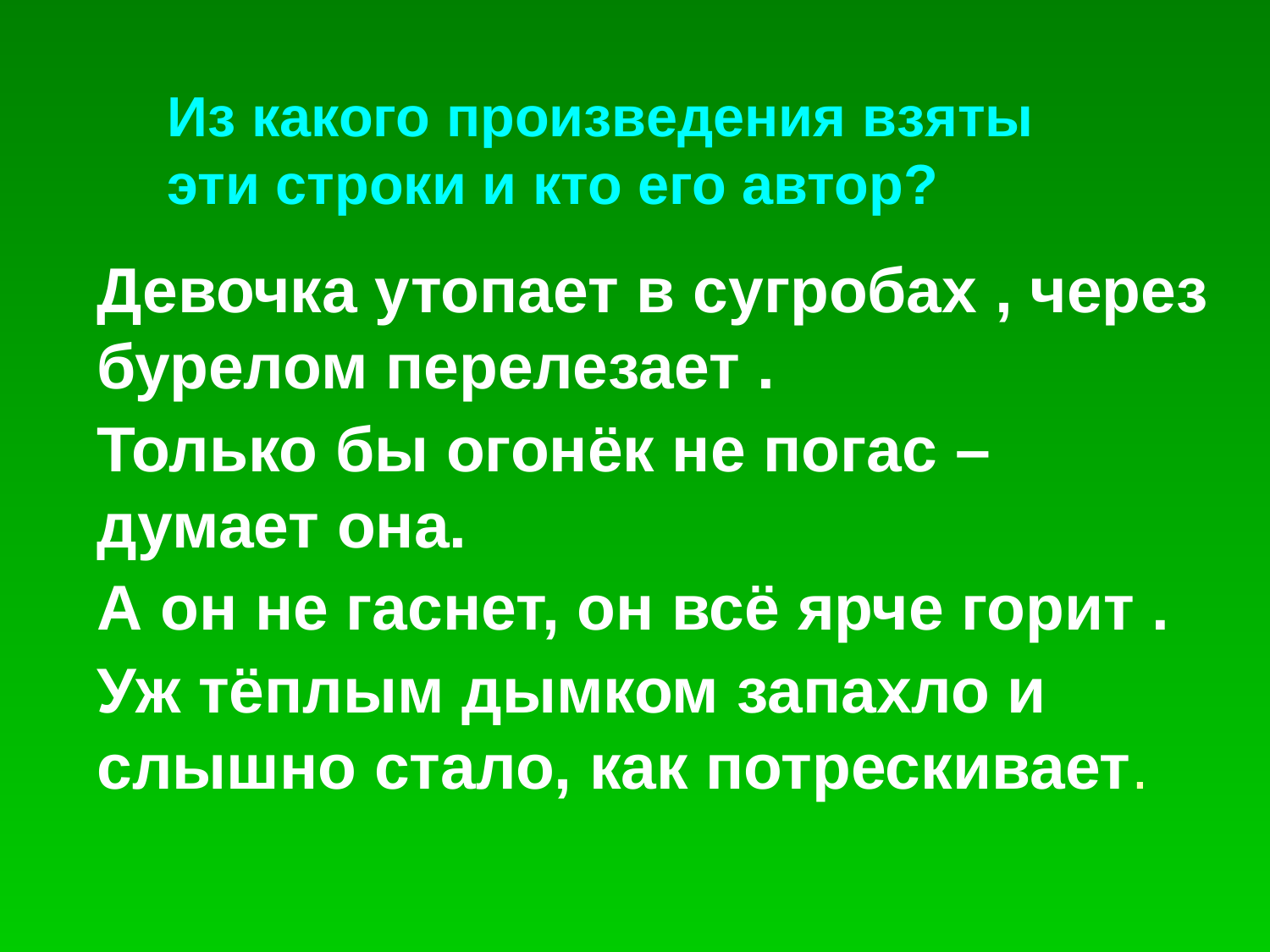

Из какого произведения взяты эти строки и кто его автор?
Девочка утопает в сугробах , через бурелом перелезает .
Только бы огонёк не погас – думает она.
А он не гаснет, он всё ярче горит .
Уж тёплым дымком запахло и слышно стало, как потрескивает.